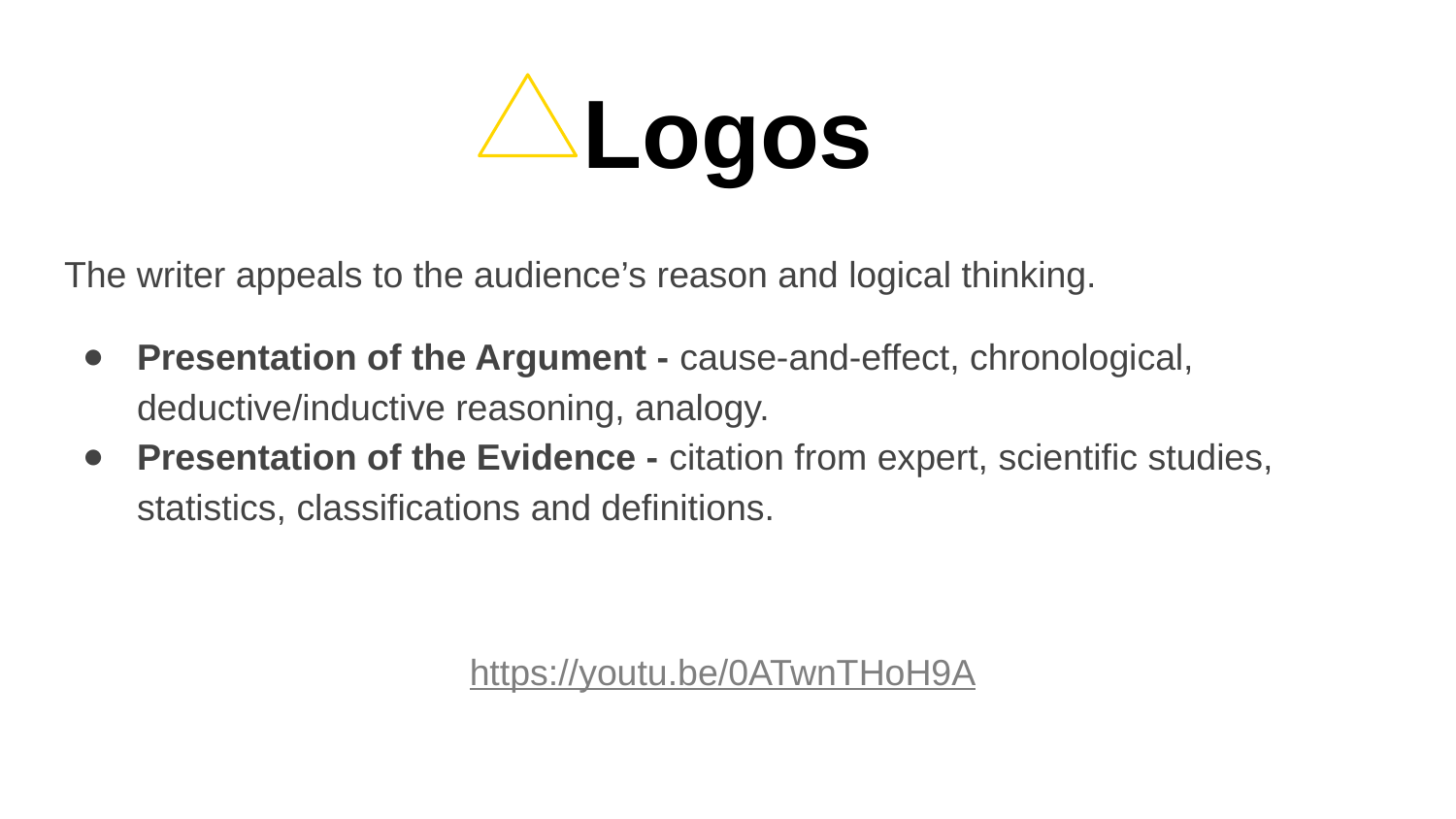

# Logos

The writer appeals to the audience’s reason and logical thinking.
Presentation of the Argument - cause-and-effect, chronological, deductive/inductive reasoning, analogy.
Presentation of the Evidence - citation from expert, scientific studies, statistics, classifications and definitions.

https://youtu.be/0ATwnTHoH9A